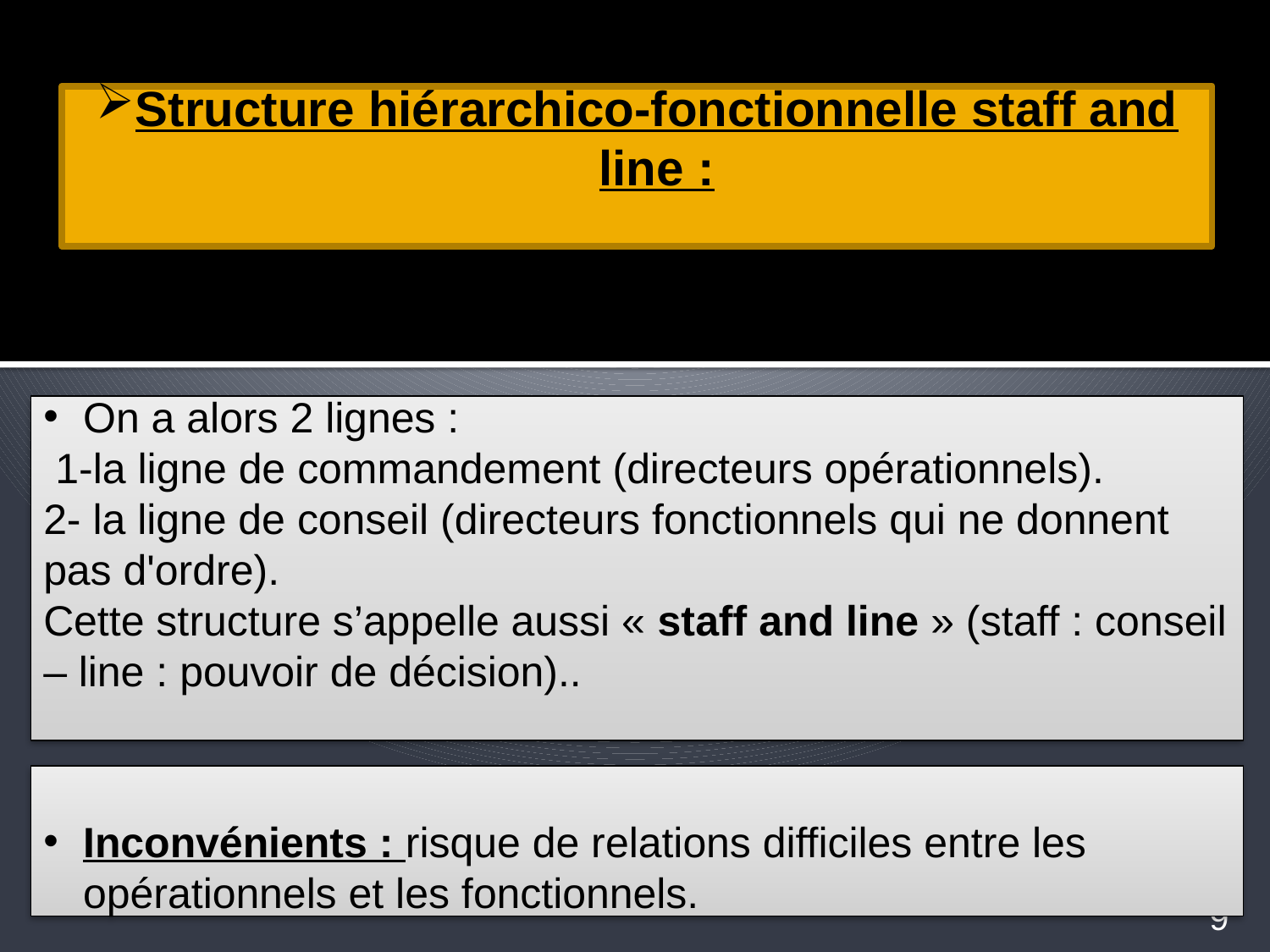

Structure hiérarchico-fonctionnelle staff and line :

On a alors 2 lignes :
 1-la ligne de commandement (directeurs opérationnels).
2- la ligne de conseil (directeurs fonctionnels qui ne donnent pas d'ordre).
Cette structure s’appelle aussi « staff and line » (staff : conseil – line : pouvoir de décision)..

Inconvénients : risque de relations difficiles entre les opérationnels et les fonctionnels.
9